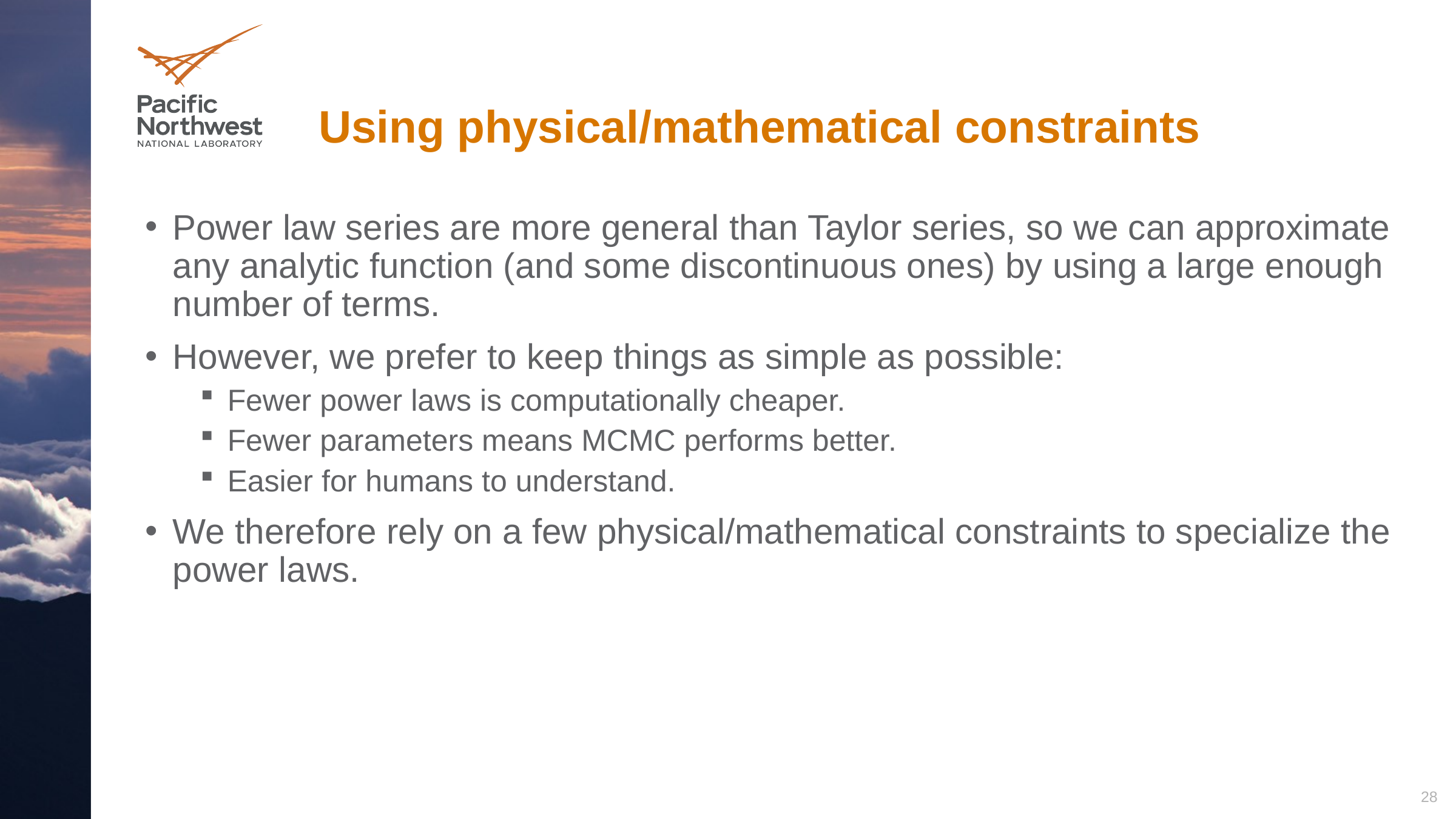

# Using physical/mathematical constraints
Power law series are more general than Taylor series, so we can approximate any analytic function (and some discontinuous ones) by using a large enough number of terms.
However, we prefer to keep things as simple as possible:
Fewer power laws is computationally cheaper.
Fewer parameters means MCMC performs better.
Easier for humans to understand.
We therefore rely on a few physical/mathematical constraints to specialize the power laws.
28